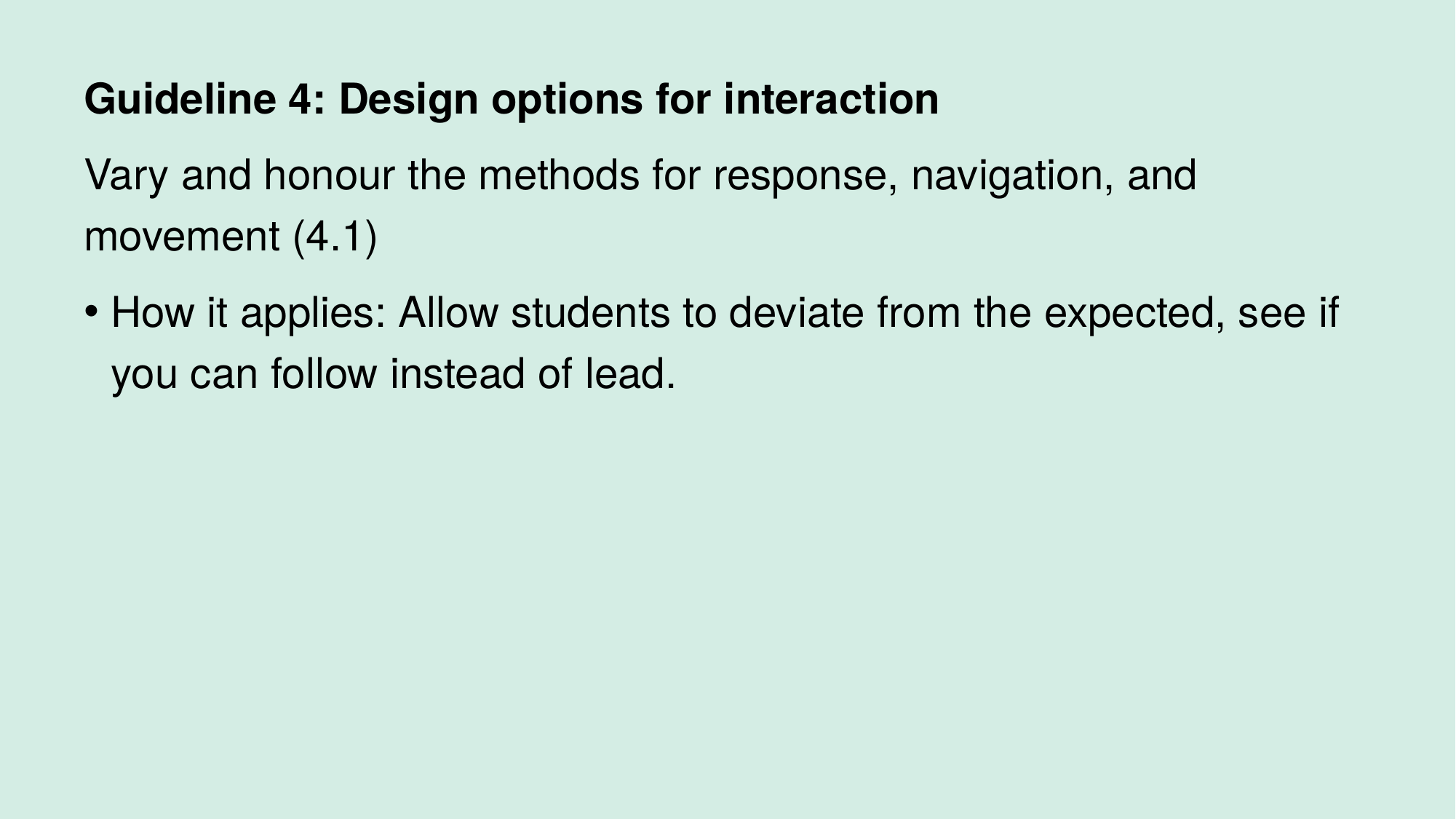

Guideline 4: Design options for interaction
Vary and honour the methods for response, navigation, and movement (4.1)
How it applies: Allow students to deviate from the expected, see if you can follow instead of lead.